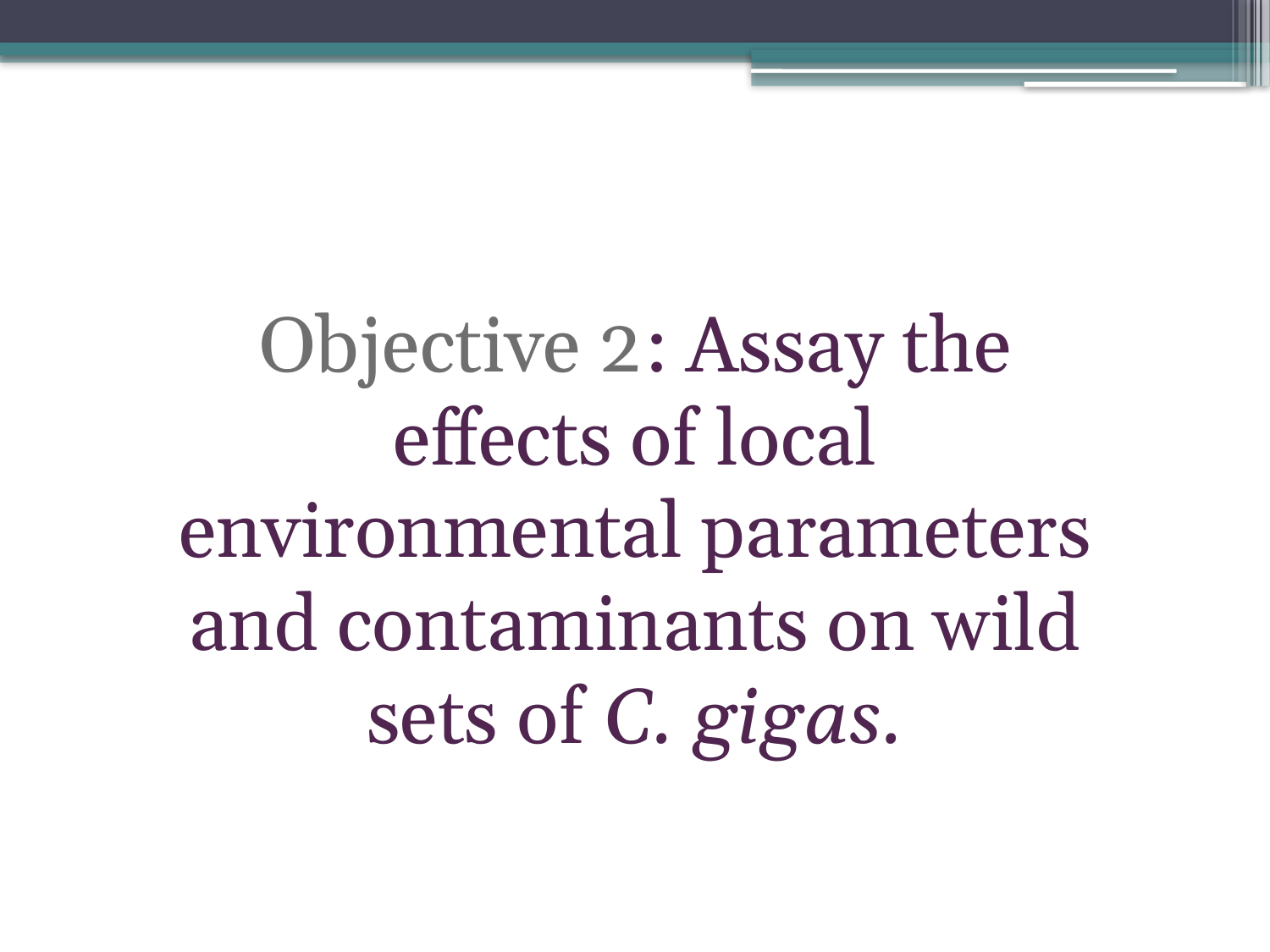

Objective 2: Assay the effects of local environmental parameters and contaminants on wild sets of C. gigas.